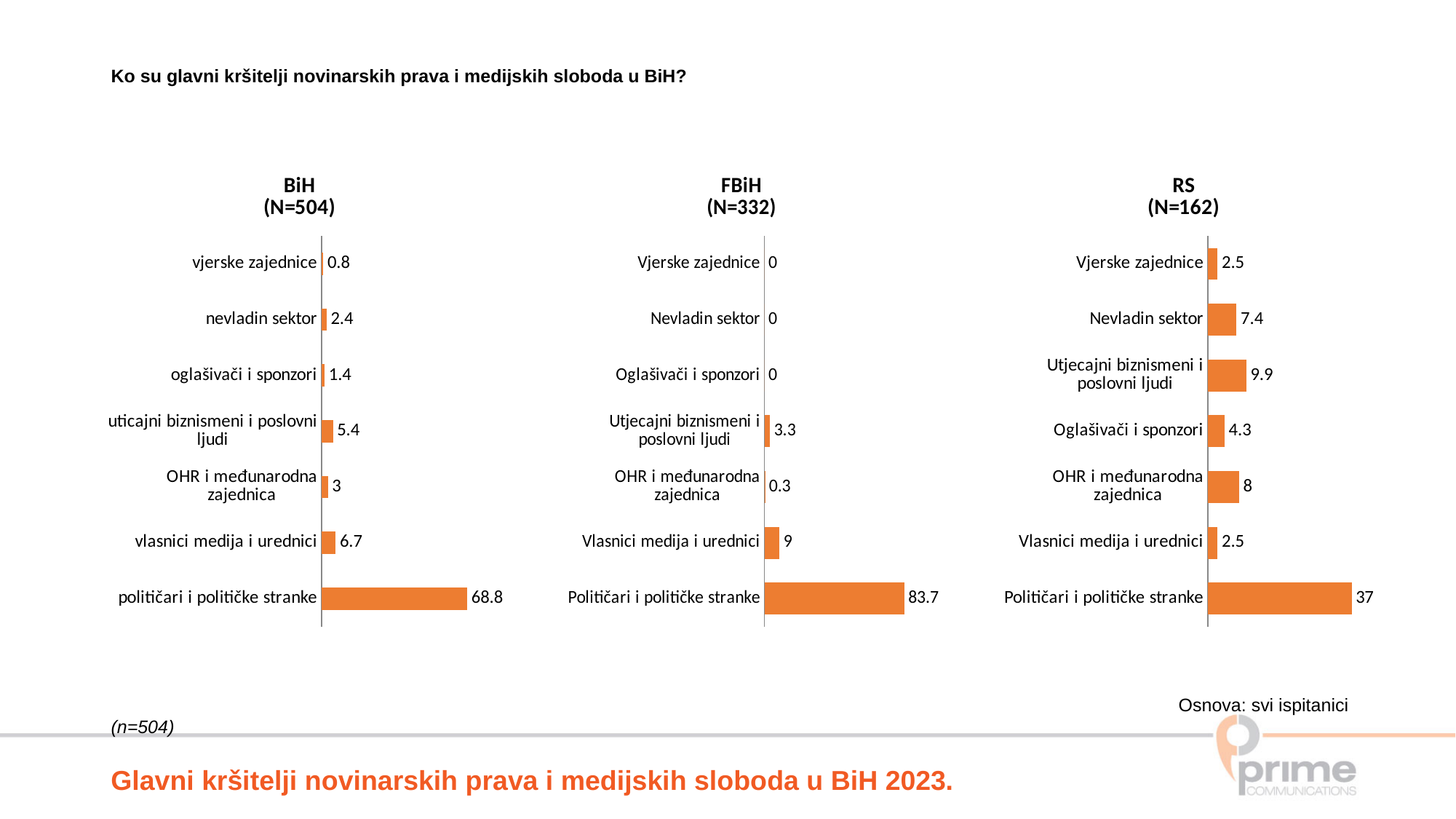

Ko su glavni kršitelji novinarskih prava i medijskih sloboda u BiH?

### Chart: BiH
(N=504)

| Category | Series 1 |
|---|---|
| političari i političke stranke | 68.8 |
| vlasnici medija i urednici | 6.7 |
| OHR i međunarodna zajednica | 3.0 |
| uticajni biznismeni i poslovni ljudi | 5.4 |
| oglašivači i sponzori | 1.4 |
| nevladin sektor | 2.4 |
| vjerske zajednice | 0.8 |

### Chart: FBiH
(N=332)

| Category | Series 1 |
|---|---|
| Političari i političke stranke | 83.7 |
| Vlasnici medija i urednici | 9.0 |
| OHR i međunarodna zajednica | 0.3 |
| Utjecajni biznismeni i poslovni ljudi | 3.3 |
| Oglašivači i sponzori | 0.0 |
| Nevladin sektor | 0.0 |
| Vjerske zajednice | 0.0 |

### Chart: RS
(N=162)

| Category | Column1 |
|---|---|
| Političari i političke stranke | 37.0 |
| Vlasnici medija i urednici | 2.5 |
| OHR i međunarodna zajednica | 8.0 |
| Oglašivači i sponzori | 4.3 |
| Utjecajni biznismeni i poslovni ljudi | 9.9 |
| Nevladin sektor | 7.4 |
| Vjerske zajednice | 2.5 |
	                                                                                                                                                                                                                                     Osnova: svi ispitanici (n=504)

Glavni kršitelji novinarskih prava i medijskih sloboda u BiH 2023.